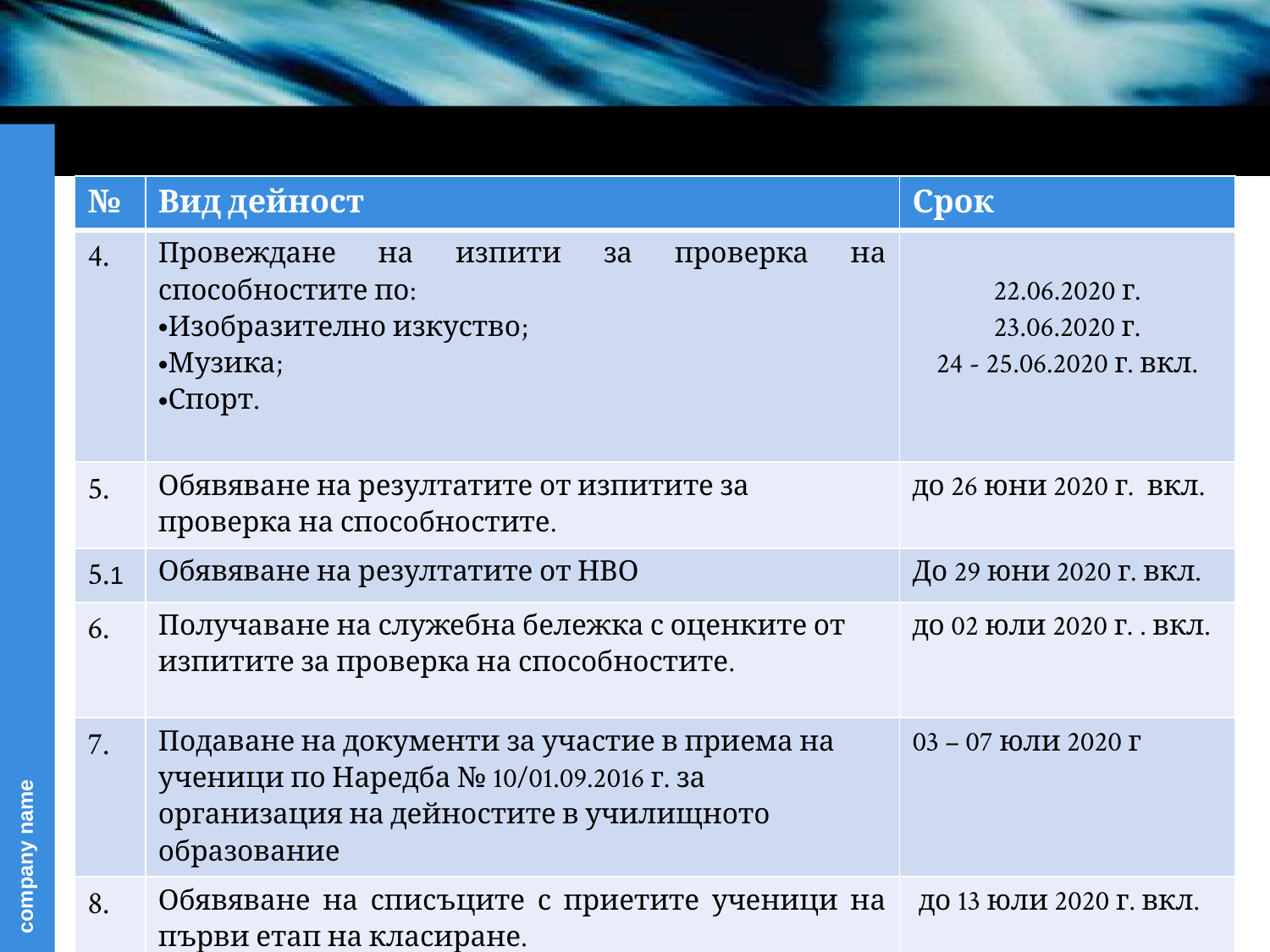

| № | Вид дейност | Срок |
| --- | --- | --- |
| 4. | Провеждане на изпити за проверка на способностите по: Изобразително изкуство; Музика; Спорт. | 22.06.2020 г. 23.06.2020 г. 24 - 25.06.2020 г. вкл. |
| 5. | Обявяване на резултатите от изпитите за проверка на способностите. | до 26 юни 2020 г. вкл. |
| 5.1 | Обявяване на резултатите от НВО | До 29 юни 2020 г. вкл. |
| 6. | Получаване на служебна бележка с оценките от изпитите за проверка на способностите. | до 02 юли 2020 г. . вкл. |
| 7. | Подаване на документи за участие в приема на ученици по Наредба № 10/01.09.2016 г. за организация на дейностите в училищното образование | 03 – 07 юли 2020 г |
| 8. | Обявяване на списъците с приетите ученици на първи етап на класиране. | до 13 юли 2020 г. вкл. |